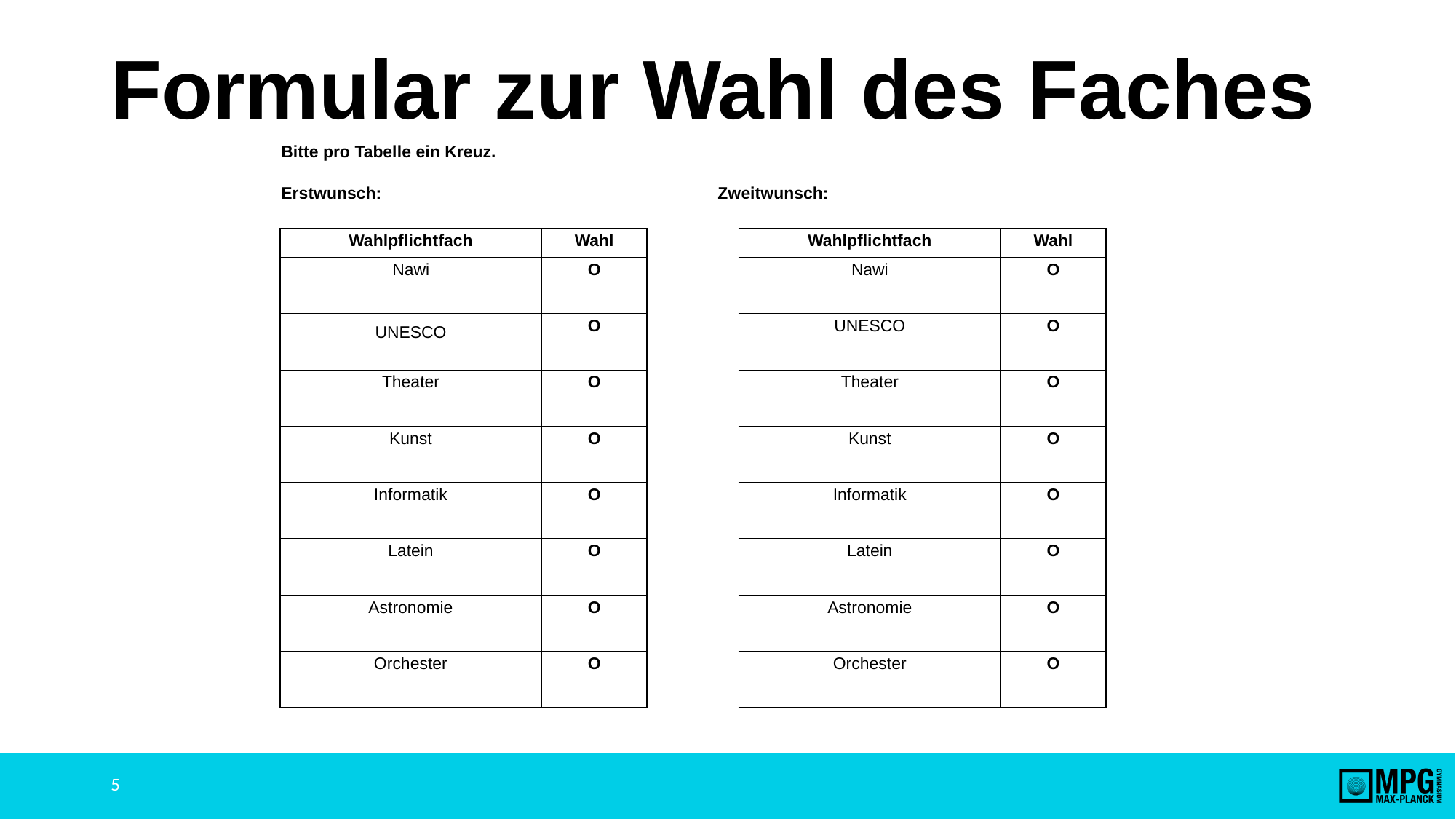

# Formular zur Wahl des Faches
Bitte pro Tabelle ein Kreuz.
Erstwunsch:				Zweitwunsch:
| Wahlpflichtfach | Wahl |  | Wahlpflichtfach | Wahl |  |
| --- | --- | --- | --- | --- | --- |
| Nawi | Ο |  | Nawi | Ο |  |
| UNESCO | Ο |  | UNESCO | Ο |  |
| Theater | Ο |  | Theater | Ο |  |
| Kunst | Ο |  | Kunst | Ο |  |
| Informatik | Ο |  | Informatik | Ο |  |
| Latein | Ο |  | Latein | Ο |  |
| Astronomie | Ο |  | Astronomie | Ο |  |
| Orchester | Ο |  | Orchester | Ο |  |

5